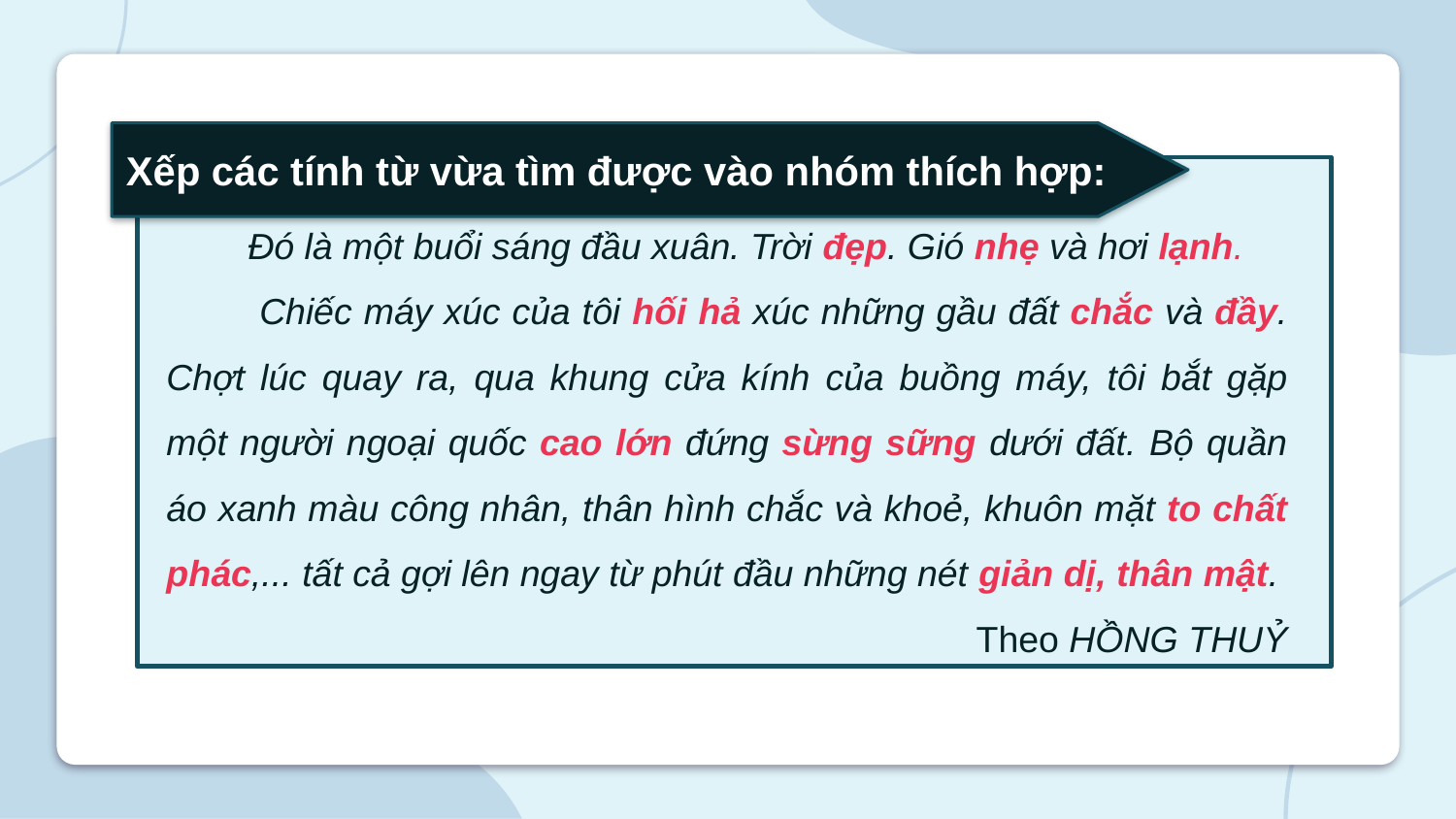

Xếp các tính từ vừa tìm được vào nhóm thích hợp:

        Đó là một buổi sáng đầu xuân. Trời đẹp. Gió nhẹ và hơi lạnh.
        Chiếc máy xúc của tôi hối hả xúc những gầu đất chắc và đầy. Chợt lúc quay ra, qua khung cửa kính của buồng máy, tôi bắt gặp một người ngoại quốc cao lớn đứng sừng sững dưới đất. Bộ quần áo xanh màu công nhân, thân hình chắc và khoẻ, khuôn mặt to chất phác,... tất cả gợi lên ngay từ phút đầu những nét giản dị, thân mật.
Theo HỒNG THUỶ